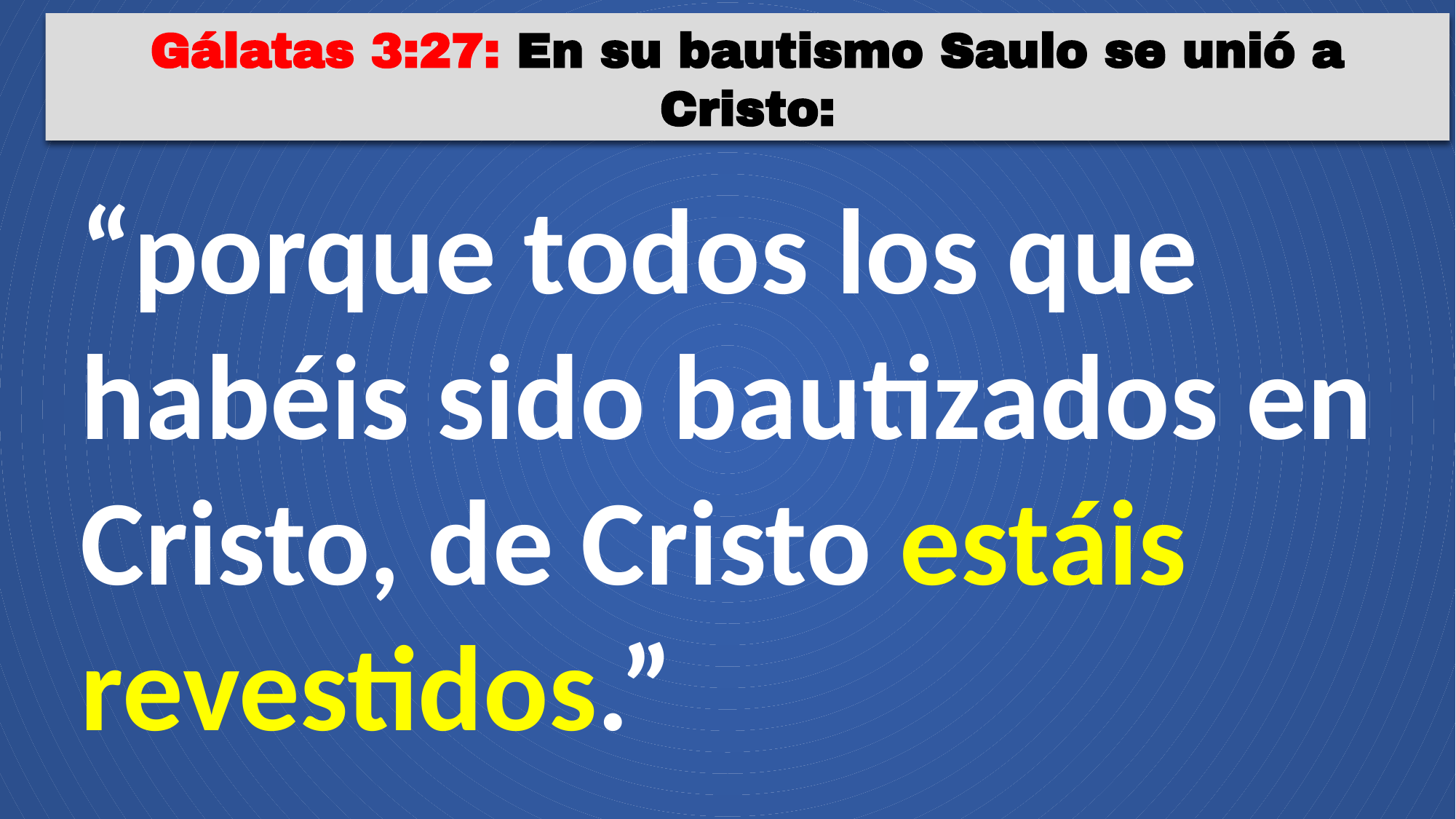

Gálatas 3:27: En su bautismo Saulo se unió a Cristo:
“porque todos los que habéis sido bautizados en Cristo, de Cristo estáis revestidos.”